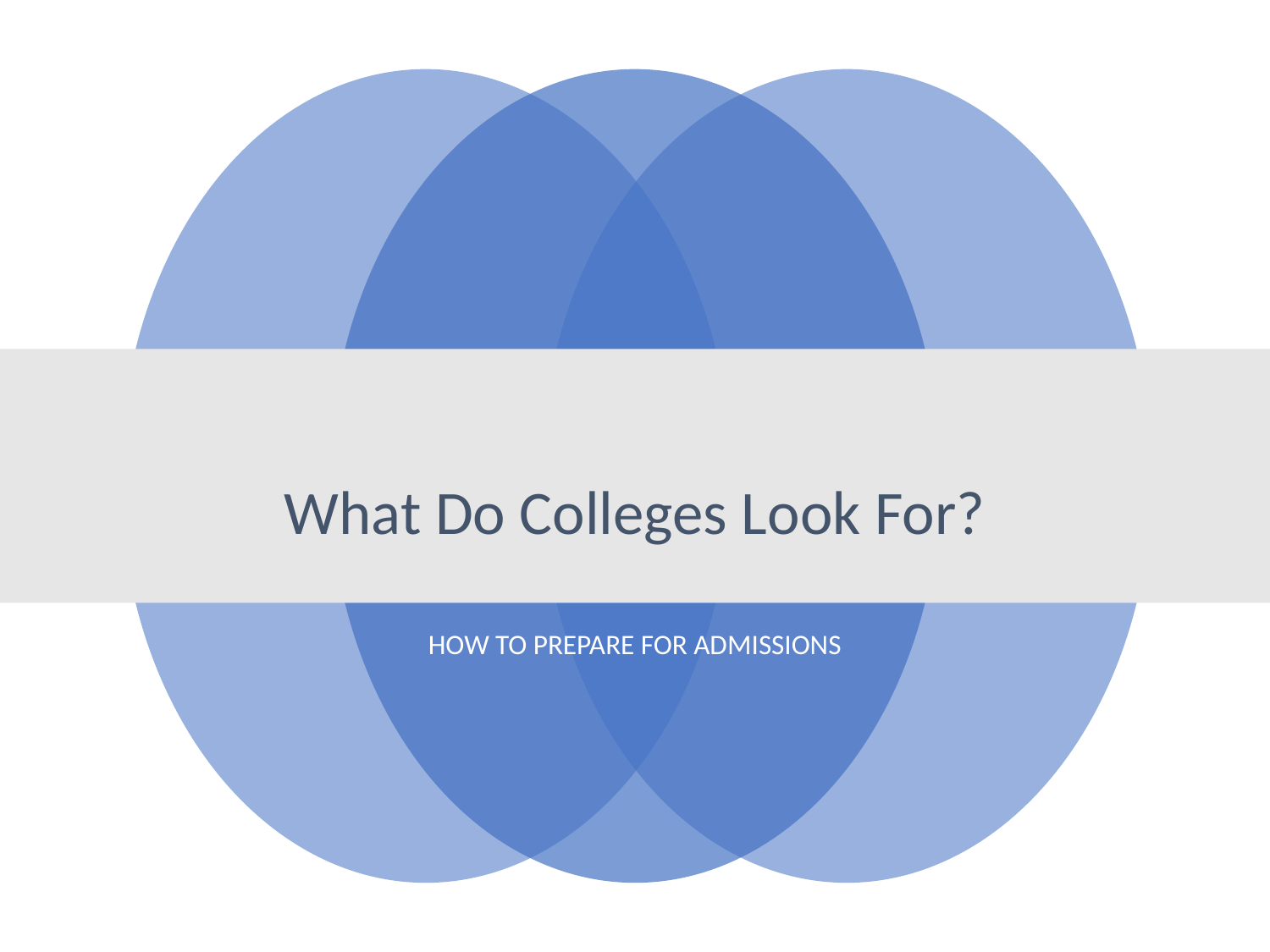

# What Do Colleges Look For?
HOW TO PREPARE FOR ADMISSIONS